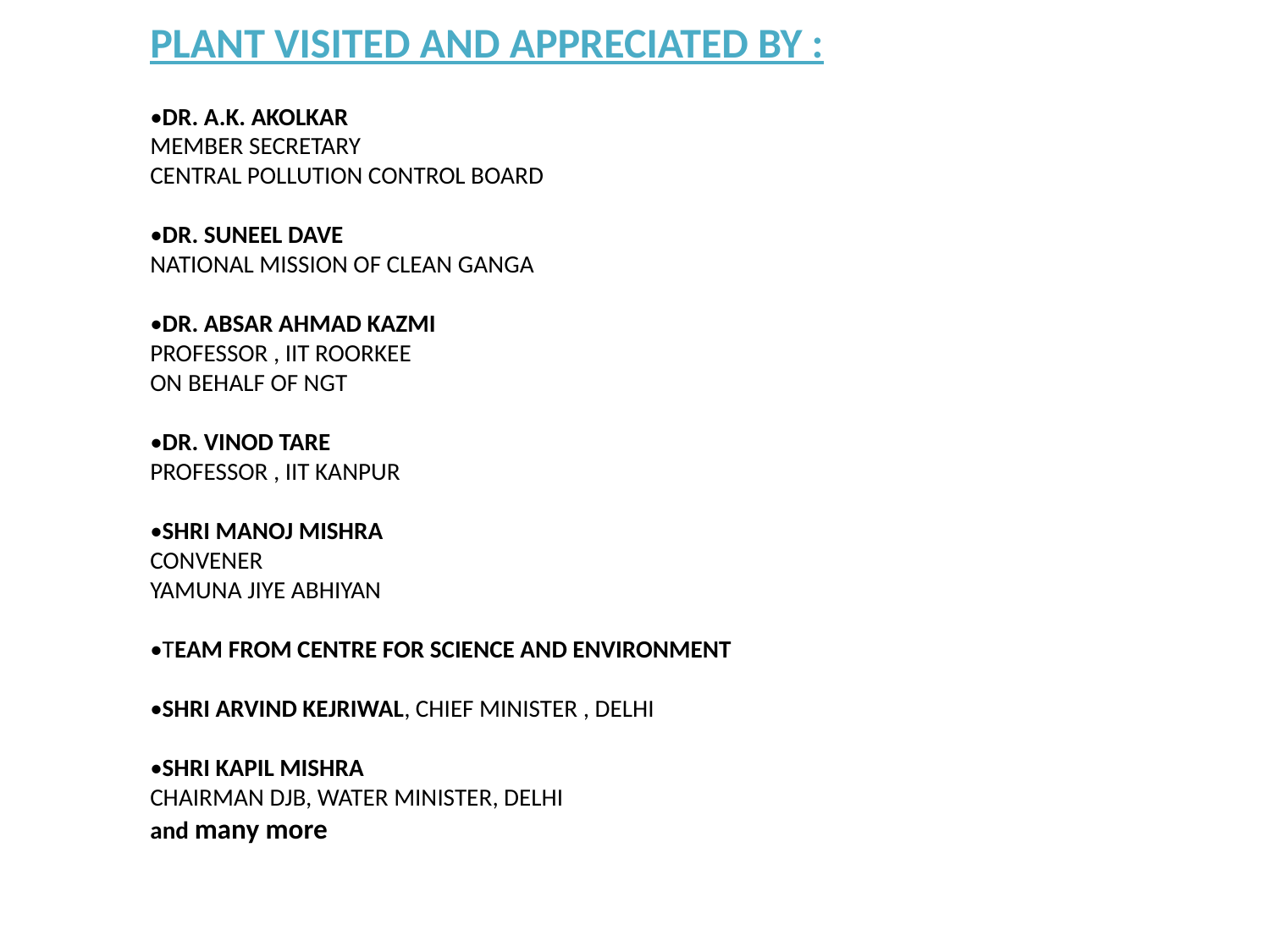

PLANT VISITED AND APPRECIATED BY :

•DR. A.K. AKOLKAR
MEMBER SECRETARY
CENTRAL POLLUTION CONTROL BOARD

•DR. SUNEEL DAVE
NATIONAL MISSION OF CLEAN GANGA

•DR. ABSAR AHMAD KAZMI
PROFESSOR , IIT ROORKEE
ON BEHALF OF NGT

•DR. VINOD TARE
PROFESSOR , IIT KANPUR

•SHRI MANOJ MISHRA
CONVENER
YAMUNA JIYE ABHIYAN

•TEAM FROM CENTRE FOR SCIENCE AND ENVIRONMENT

•SHRI ARVIND KEJRIWAL, CHIEF MINISTER , DELHI

•SHRI KAPIL MISHRA
CHAIRMAN DJB, WATER MINISTER, DELHI
and many more